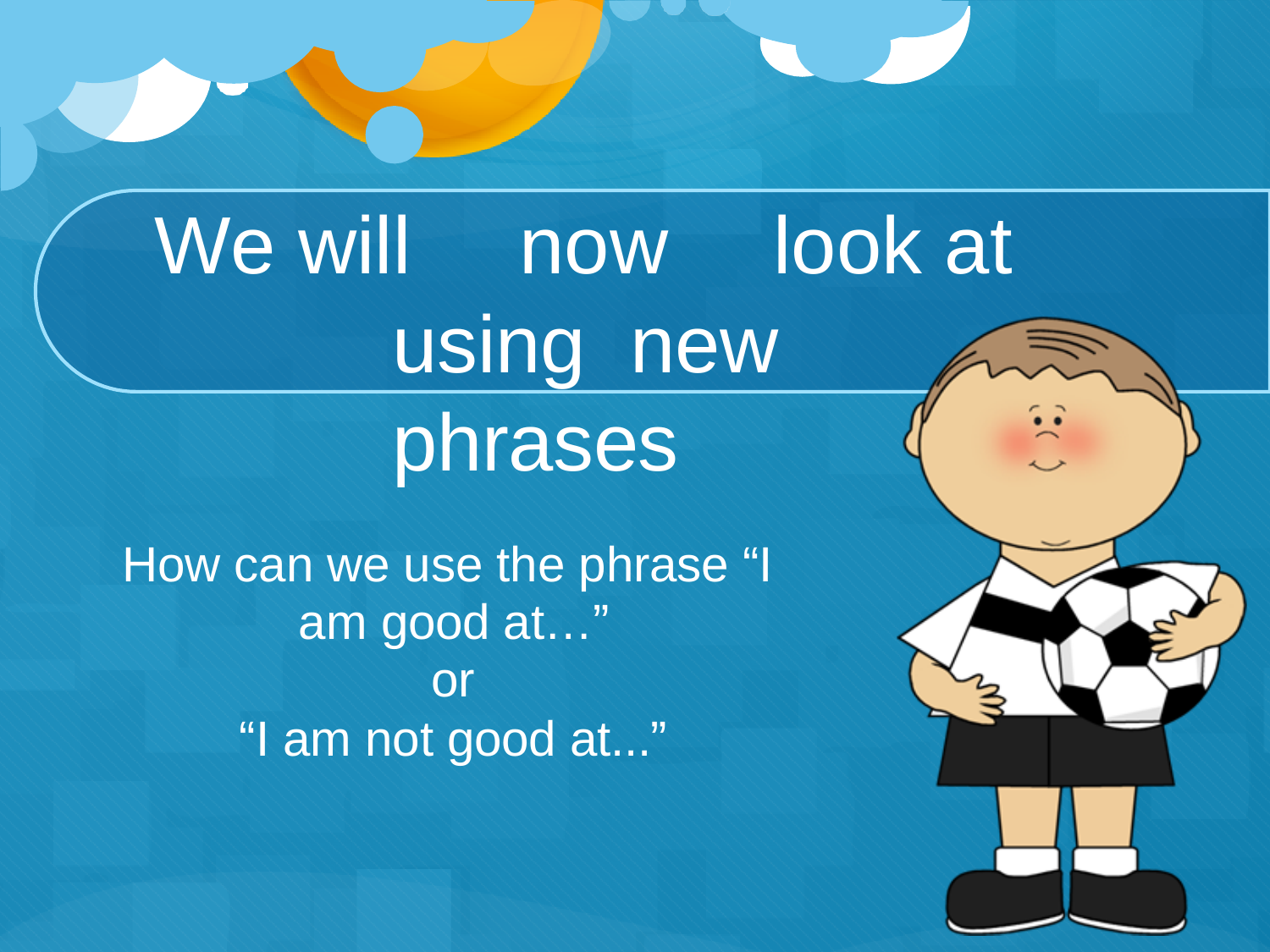

# We will	now	look at	using  new	phrases

How can we use the phrase “I  am good at…”
or
“I am not good at...”